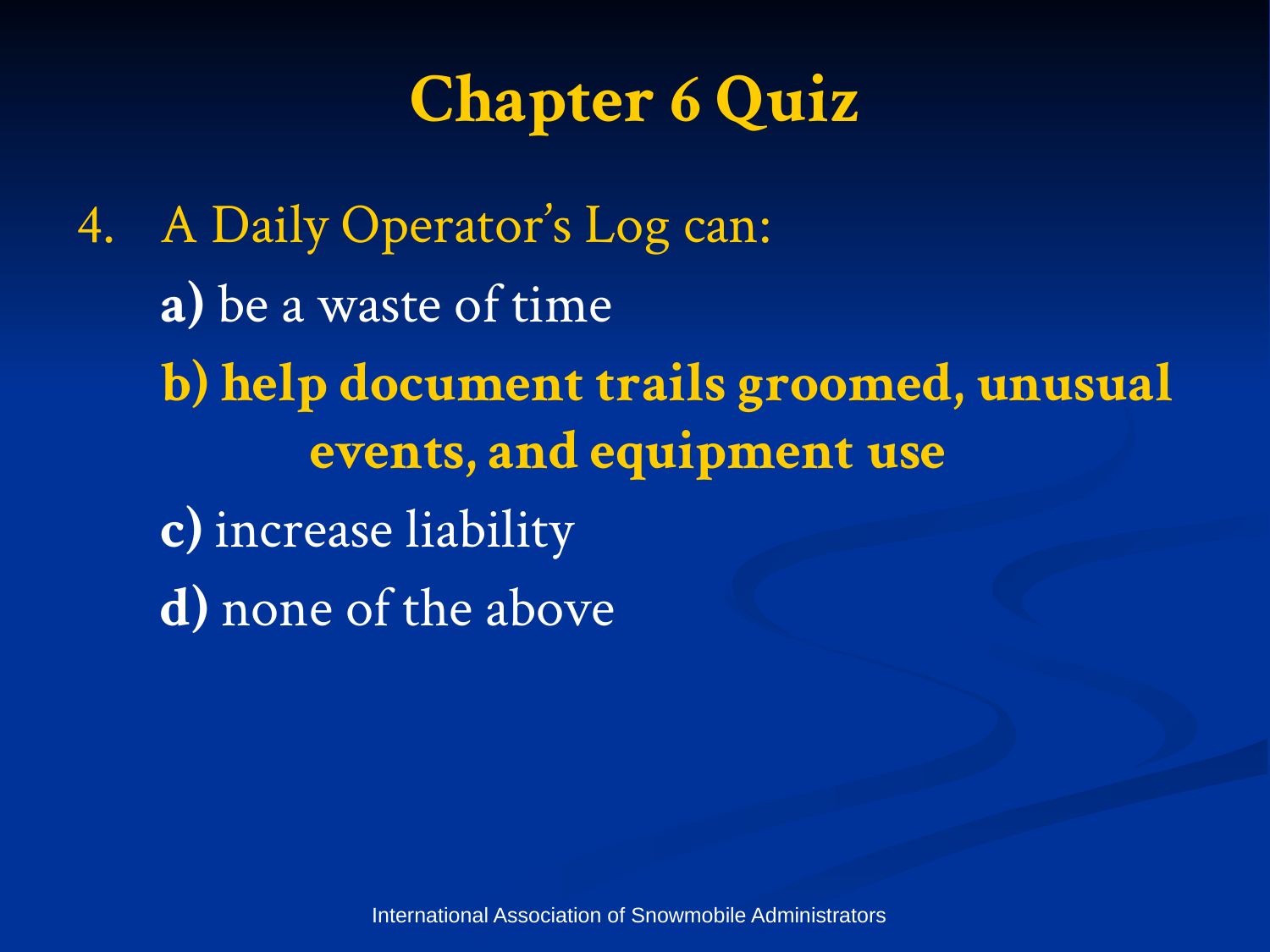

# Chapter 6 Quiz
A Daily Operator’s Log can:
	a) be a waste of time
	b) help document trails groomed, unusual 	  events, and equipment use
	c) increase liability
	d) none of the above
International Association of Snowmobile Administrators